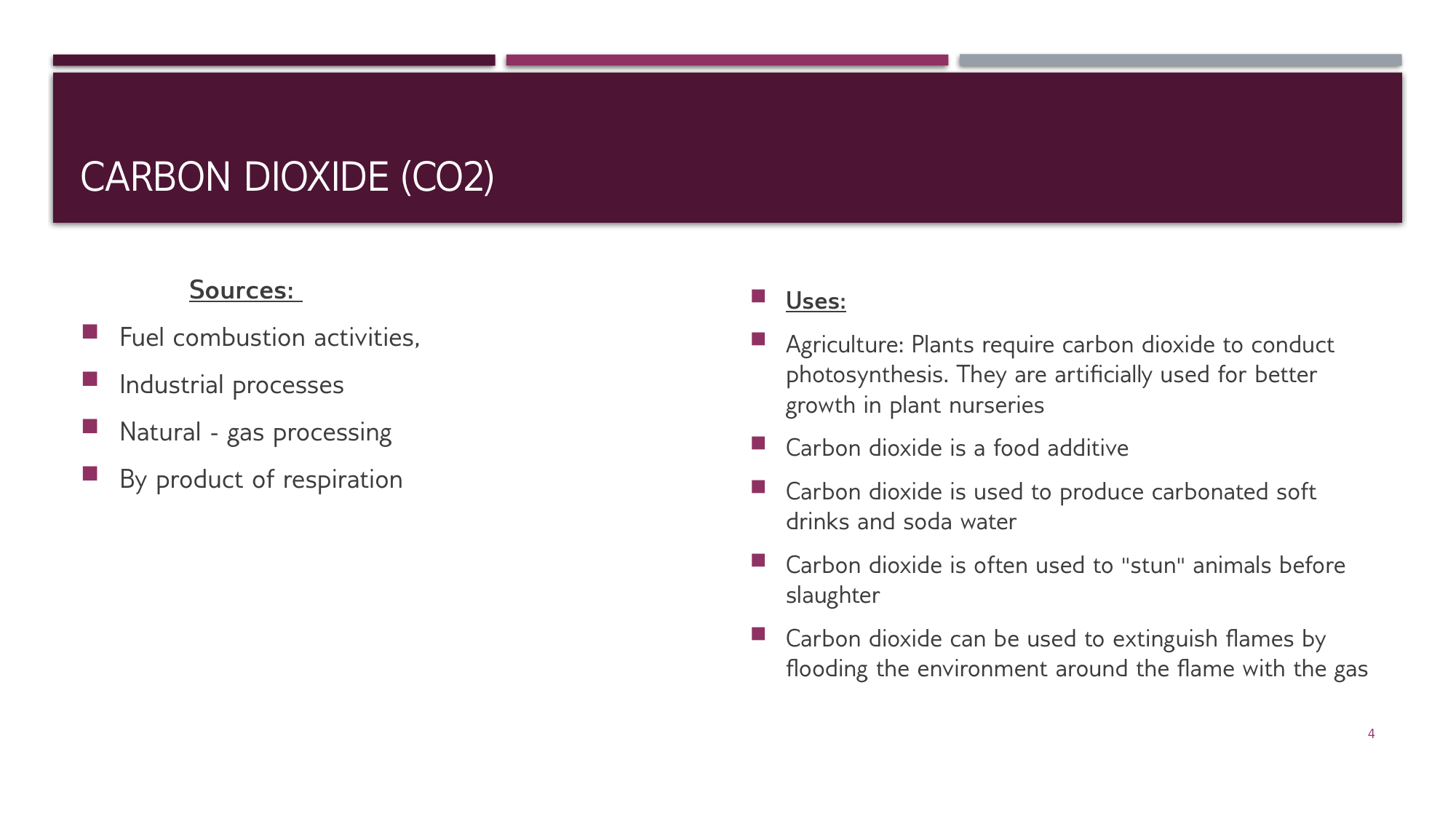

# CARBON DIOXIDE (CO2)
	Sources:
Fuel combustion activities,
Industrial processes
Natural - gas processing
By product of respiration

Uses:
Agriculture: Plants require carbon dioxide to conduct photosynthesis. They are artificially used for better growth in plant nurseries
Carbon dioxide is a food additive
Carbon dioxide is used to produce carbonated soft drinks and soda water
Carbon dioxide is often used to "stun" animals before slaughter
Carbon dioxide can be used to extinguish flames by flooding the environment around the flame with the gas
4